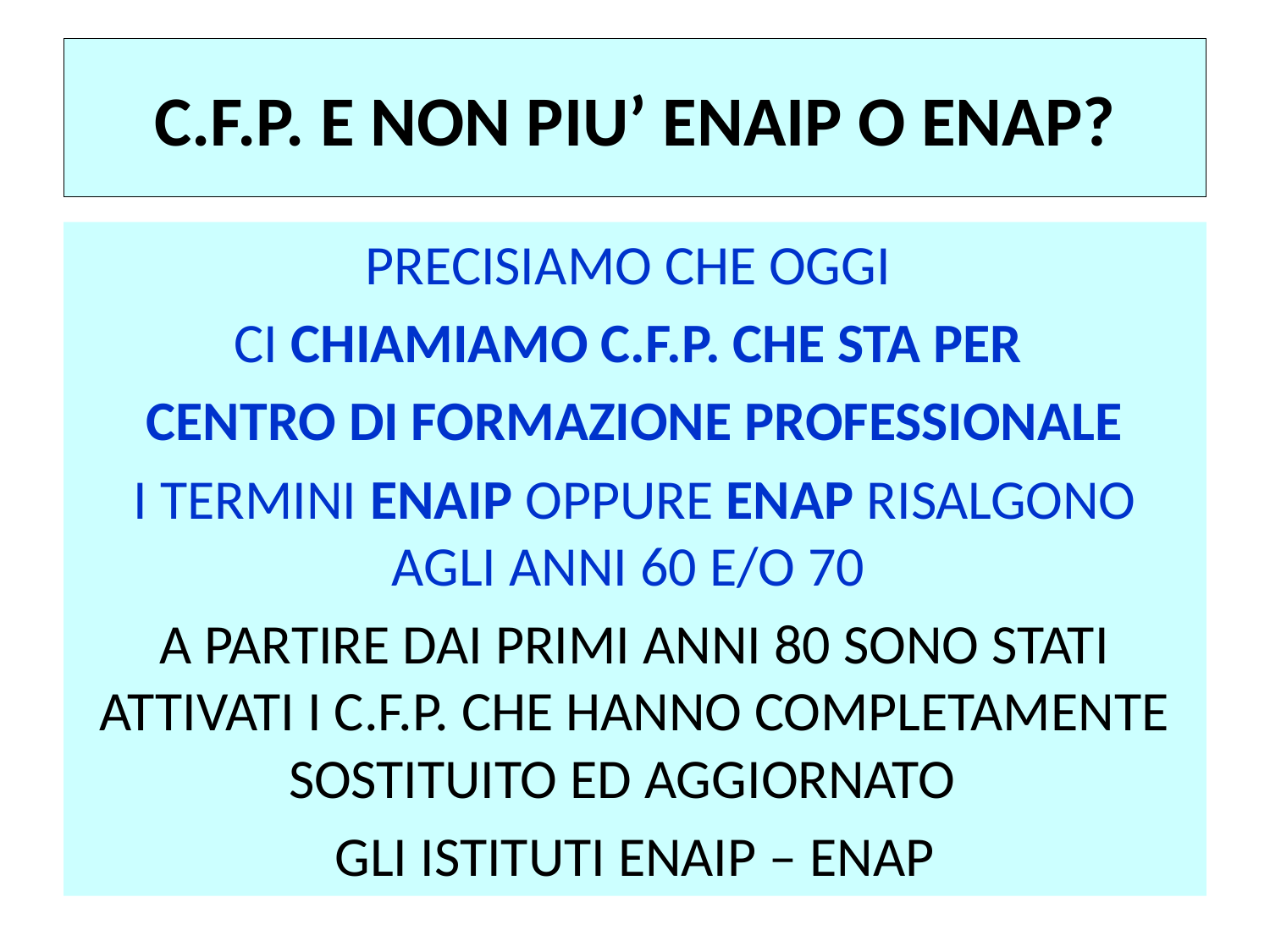

# C.F.P. E NON PIU’ ENAIP O ENAP?
PRECISIAMO CHE OGGI
CI CHIAMIAMO C.F.P. CHE STA PER
CENTRO DI FORMAZIONE PROFESSIONALE
I TERMINI ENAIP OPPURE ENAP RISALGONO AGLI ANNI 60 E/O 70
A PARTIRE DAI PRIMI ANNI 80 SONO STATI ATTIVATI I C.F.P. CHE HANNO COMPLETAMENTE SOSTITUITO ED AGGIORNATO
GLI ISTITUTI ENAIP – ENAP